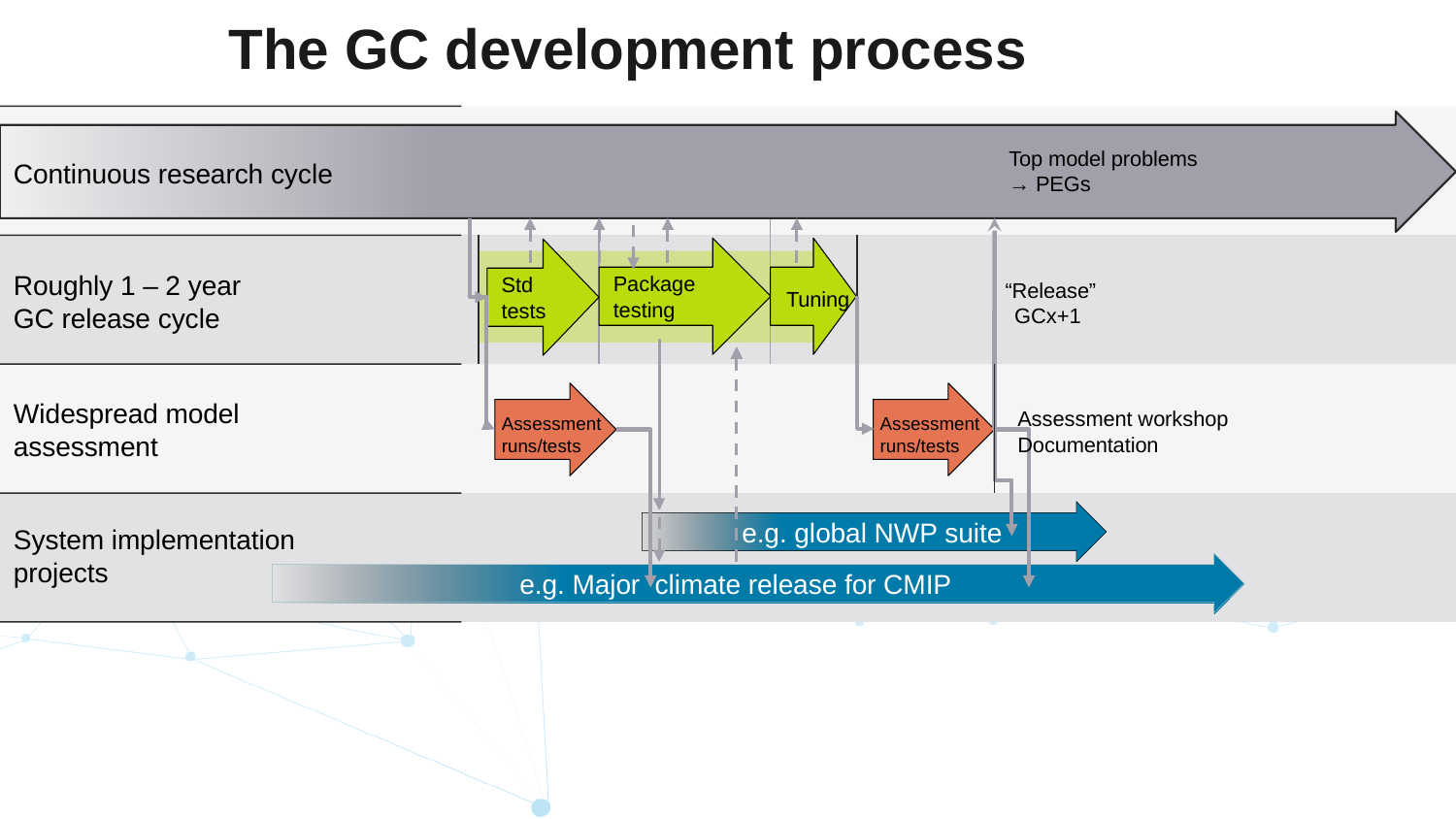

# The GC development process

Top model problems → PEGs
Continuous research cycle

Package testing

Std tests

Roughly 1 – 2 year
GC release cycle
“Release” GCx+1
Tuning

Assessment
runs/tests

Assessment
runs/tests
Widespread model assessment
Assessment workshop
Documentation

  e.g. global NWP suite
System implementation projects
                               e.g. Major  climate release for CMIP